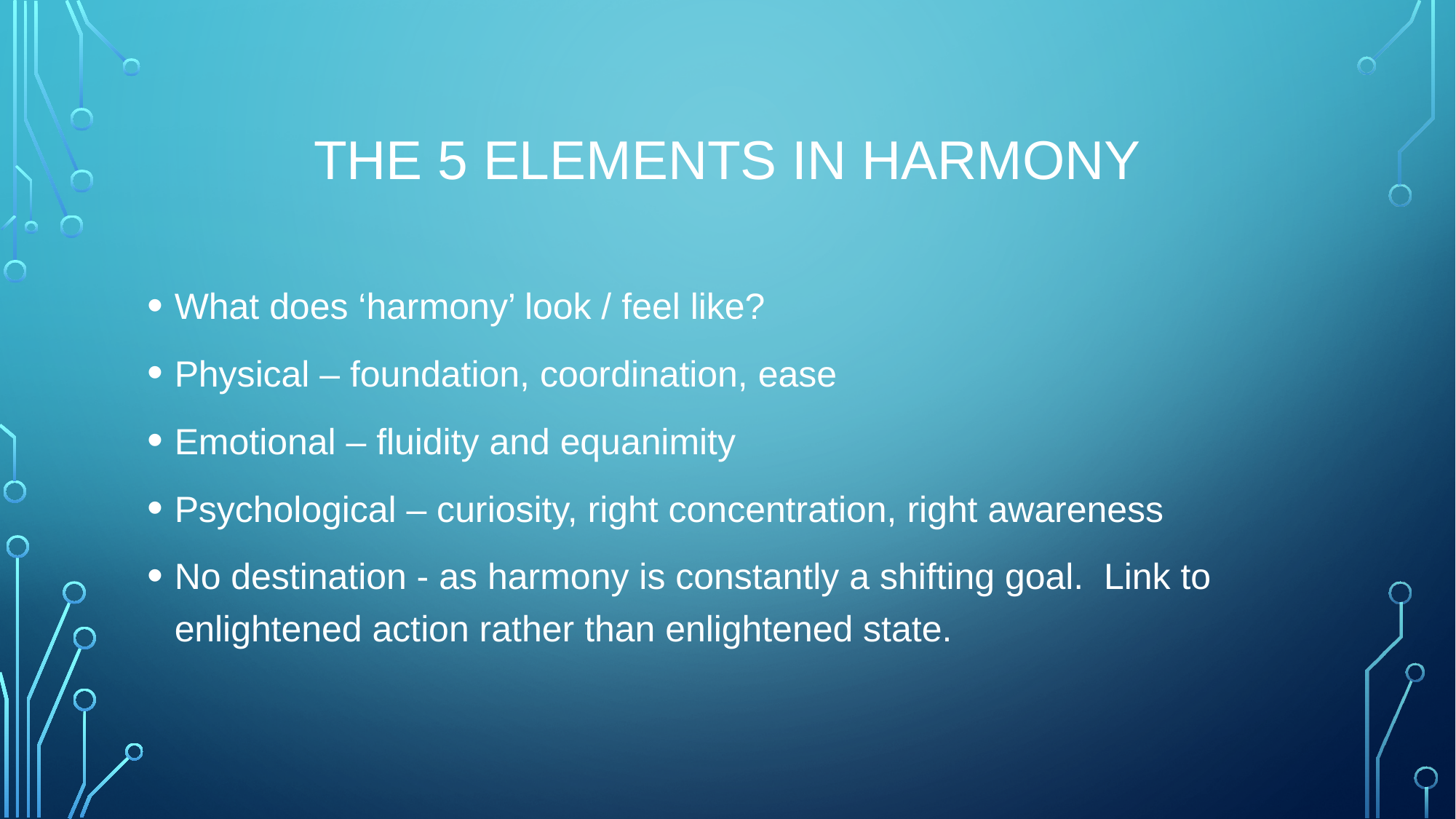

# The 5 elements in harmony
What does ‘harmony’ look / feel like?
Physical – foundation, coordination, ease
Emotional – fluidity and equanimity
Psychological – curiosity, right concentration, right awareness
No destination - as harmony is constantly a shifting goal.  Link to enlightened action rather than enlightened state.